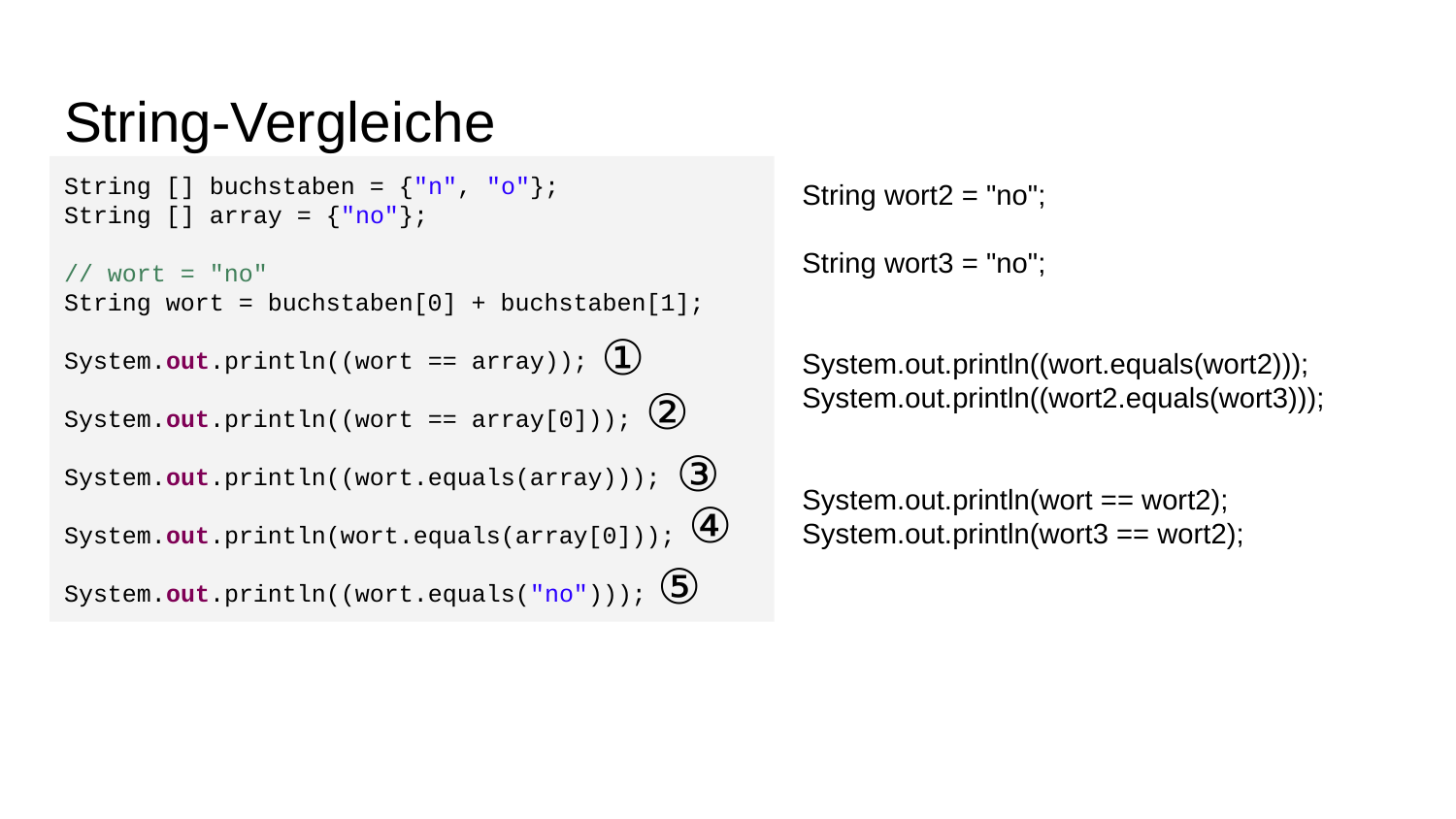

# String-Vergleiche
String [] buchstaben = {"n", "o"};
String [] array = {"no"};
// wort = "no"
String wort = buchstaben[0] + buchstaben[1];
System.out.println((wort == array));
System.out.println((wort == array[0]));
System.out.println((wort.equals(array)));
System.out.println(wort.equals(array[0]));
System.out.println((wort.equals("no")));

String wort2 = "no";

String wort3 = "no";

System.out.println((wort.equals(wort2)));
System.out.println((wort2.equals(wort3)));

System.out.println(wort == wort2);
System.out.println(wort3 == wort2);

①
②
③
④
⑤